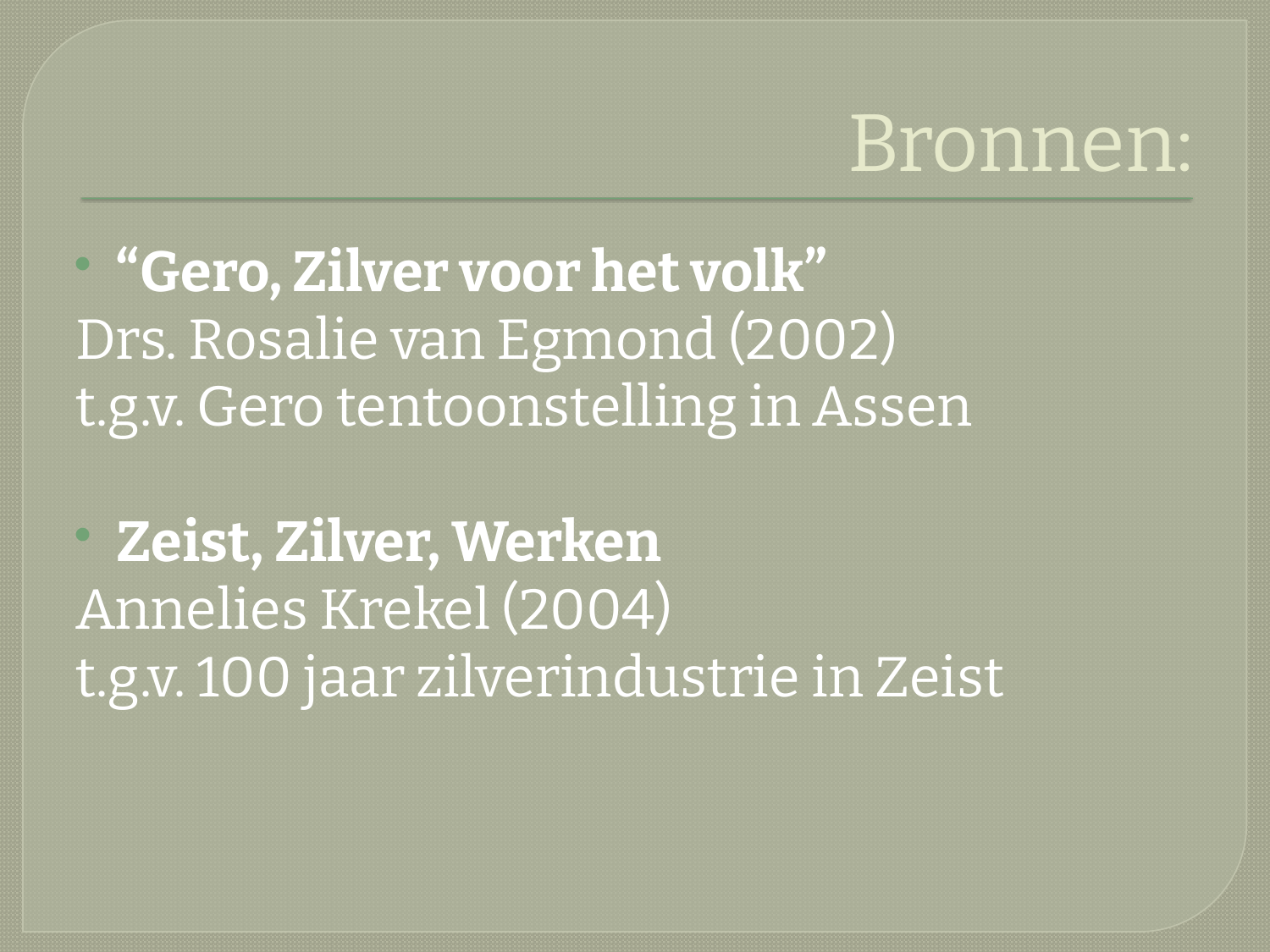

# Bronnen:
“Gero, Zilver voor het volk”
Drs. Rosalie van Egmond (2002)
t.g.v. Gero tentoonstelling in Assen

Zeist, Zilver, Werken
Annelies Krekel (2004)
t.g.v. 100 jaar zilverindustrie in Zeist